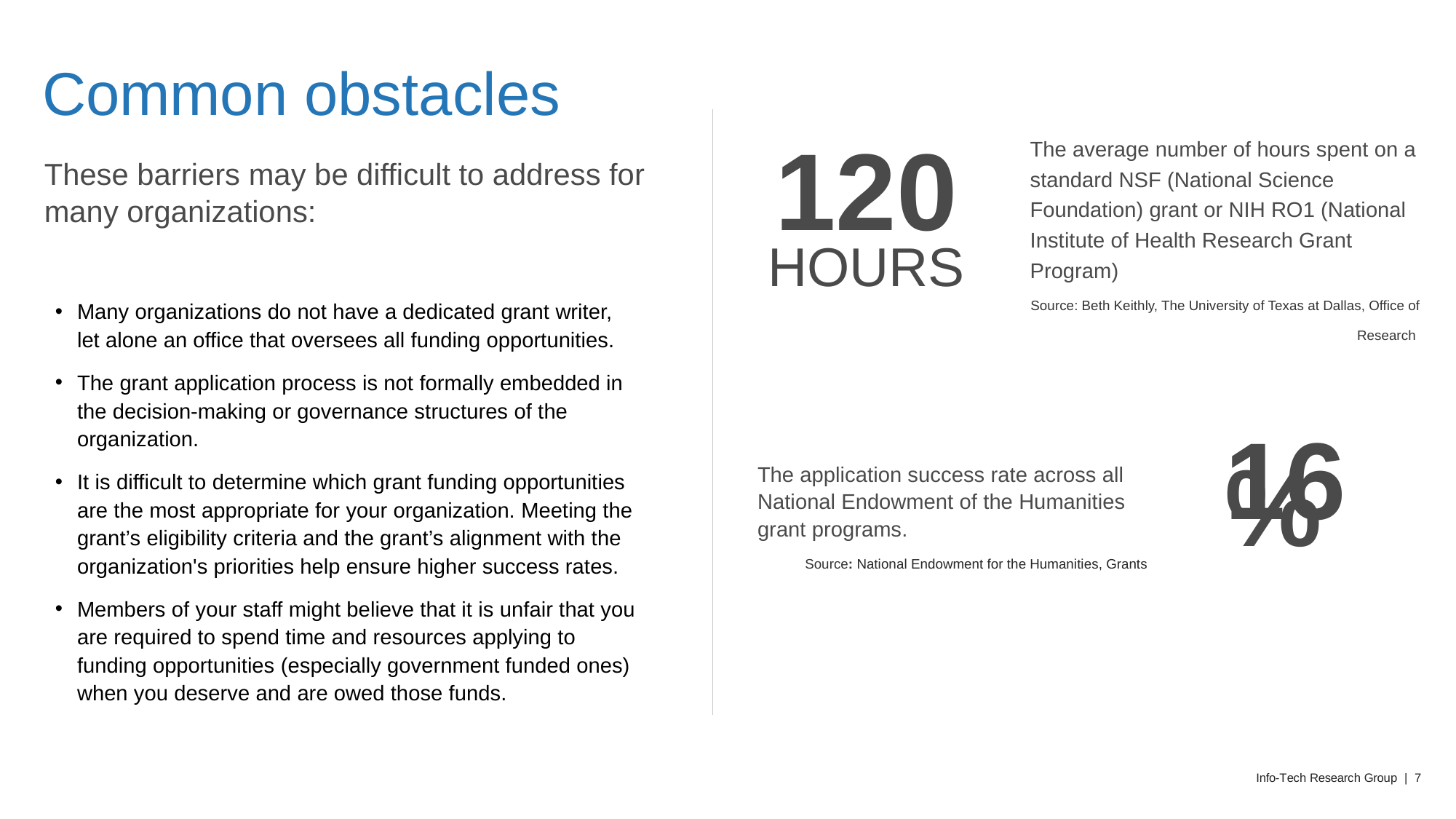

# Common obstacles

120
HOURS
The average number of hours spent on a standard NSF (National Science Foundation) grant or NIH RO1 (National Institute of Health Research Grant Program)
Source: Beth Keithly, The University of Texas at Dallas, Office of Research
These barriers may be difficult to address for many organizations:
Many organizations do not have a dedicated grant writer, let alone an office that oversees all funding opportunities.
The grant application process is not formally embedded in the decision-making or governance structures of the organization.
It is difficult to determine which grant funding opportunities are the most appropriate for your organization. Meeting the grant’s eligibility criteria and the grant’s alignment with the organization's priorities help ensure higher success rates.
Members of your staff might believe that it is unfair that you are required to spend time and resources applying to funding opportunities (especially government funded ones) when you deserve and are owed those funds.
The application success rate across all National Endowment of the Humanities grant programs.
Source: National Endowment for the Humanities, Grants
16%